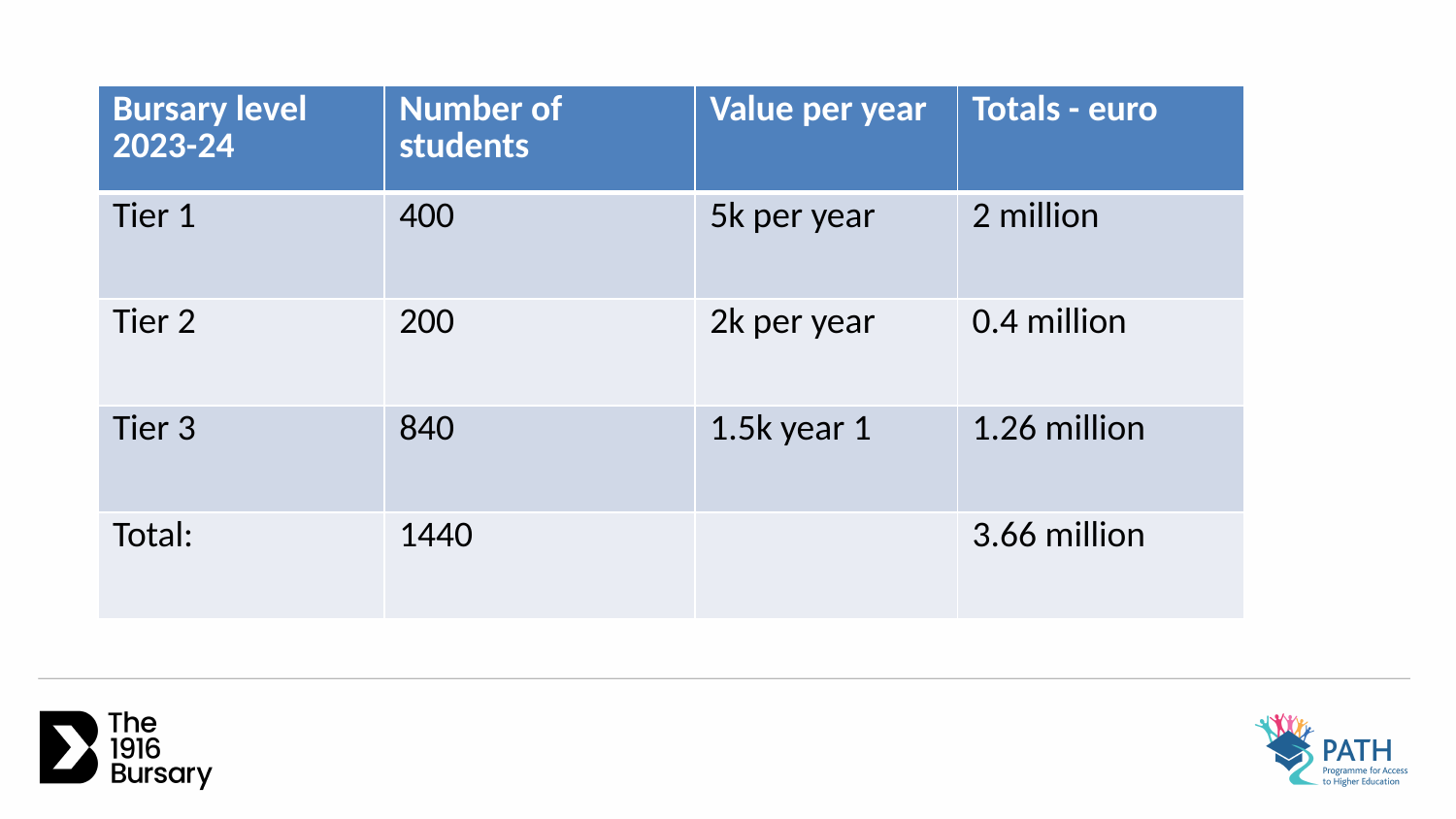

| Bursary level 2023-24 | Number of students | Value per year | Totals - euro |
| --- | --- | --- | --- |
| Tier 1 | 400 | 5k per year | 2 million |
| Tier 2 | 200 | 2k per year | 0.4 million |
| Tier 3 | 840 | 1.5k year 1 | 1.26 million |
| Total: | 1440 |  | 3.66 million |